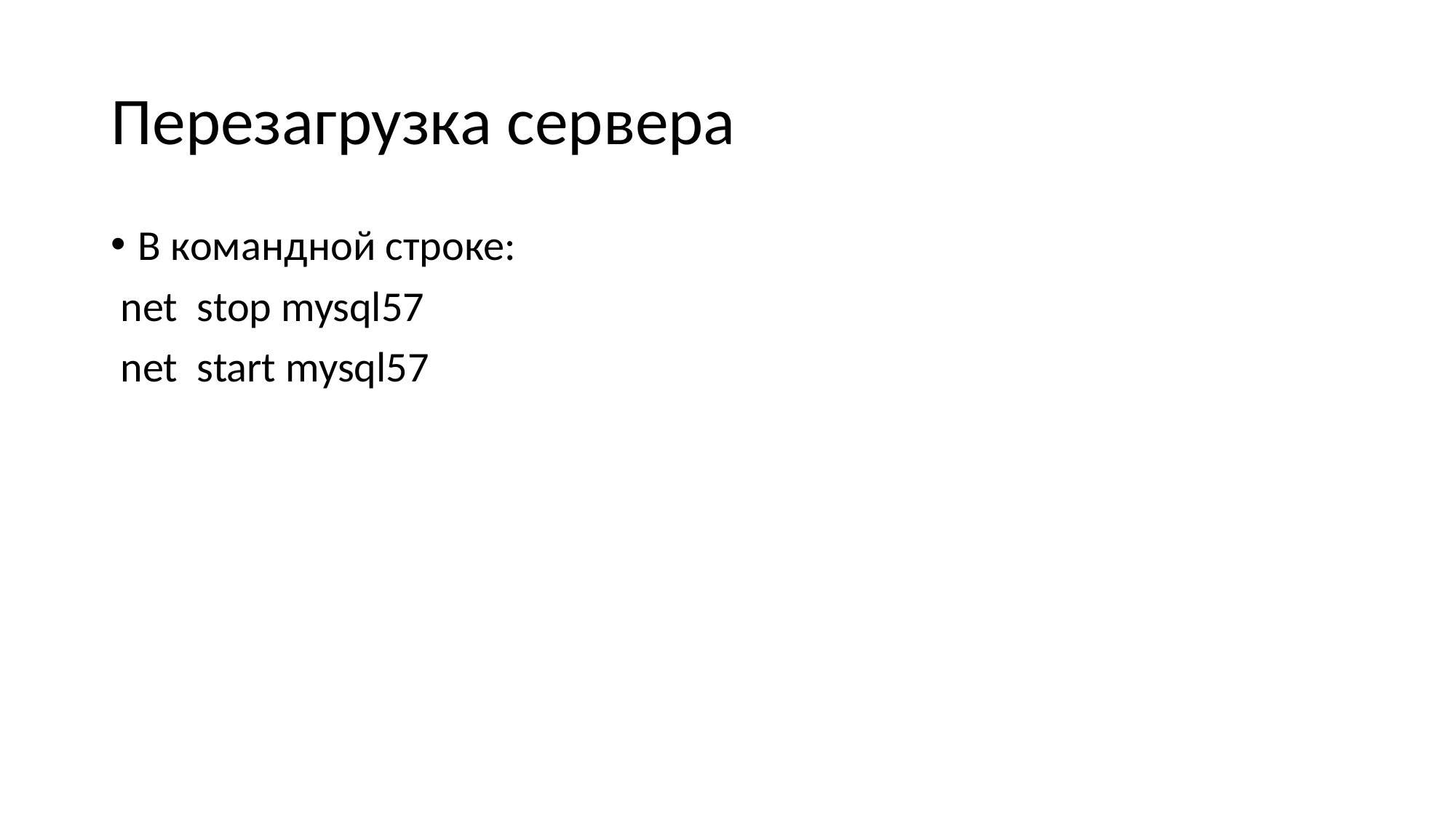

# Перезагрузка сервера
В командной строке:
 net  stop mysql57
 net  start mysql57